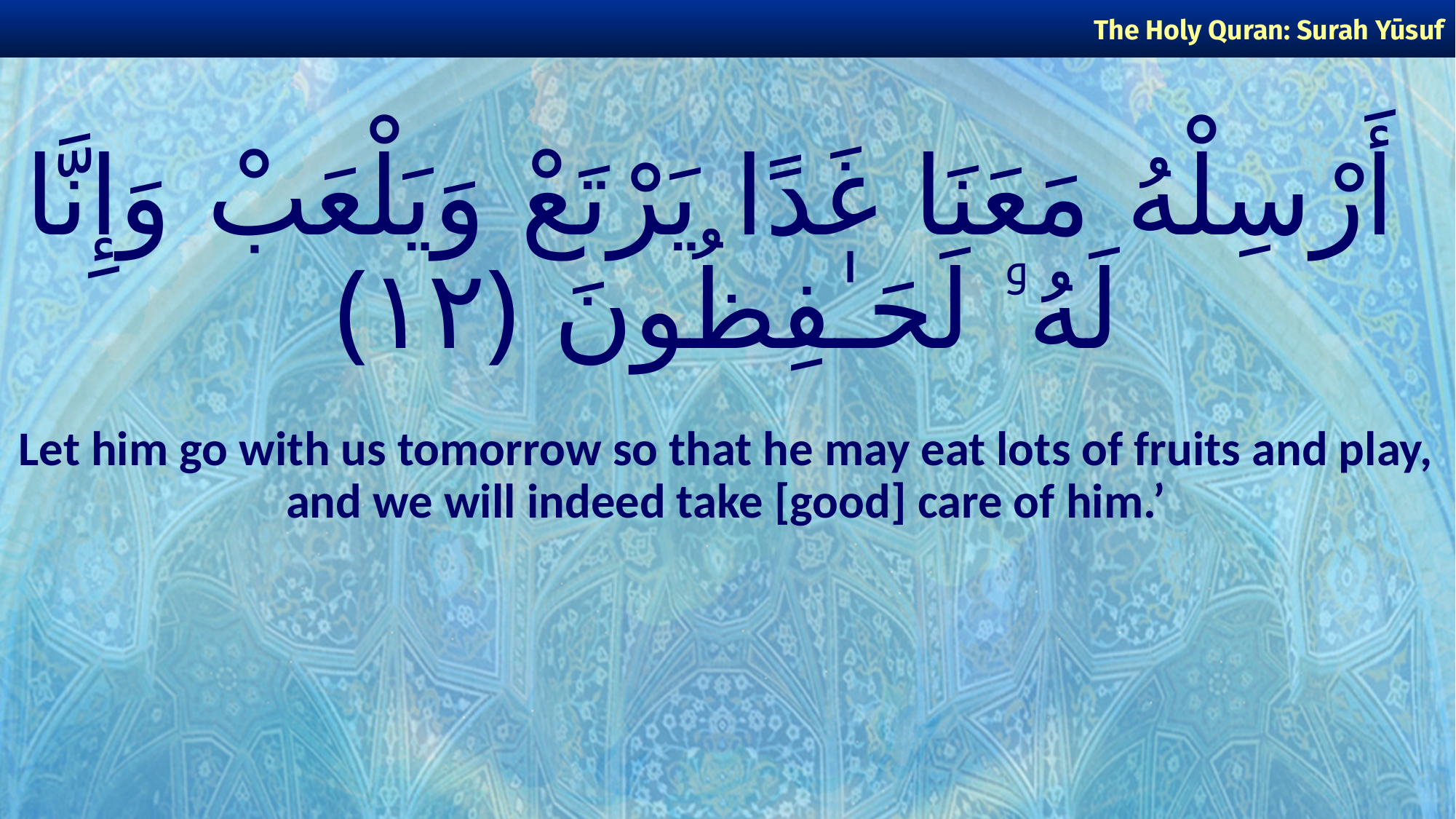

The Holy Quran: Surah Yūsuf
# أَرْسِلْهُ مَعَنَا غَدًا يَرْتَعْ وَيَلْعَبْ وَإِنَّا لَهُۥ لَحَـٰفِظُونَ ﴿١٢﴾
Let him go with us tomorrow so that he may eat lots of fruits and play, and we will indeed take [good] care of him.’